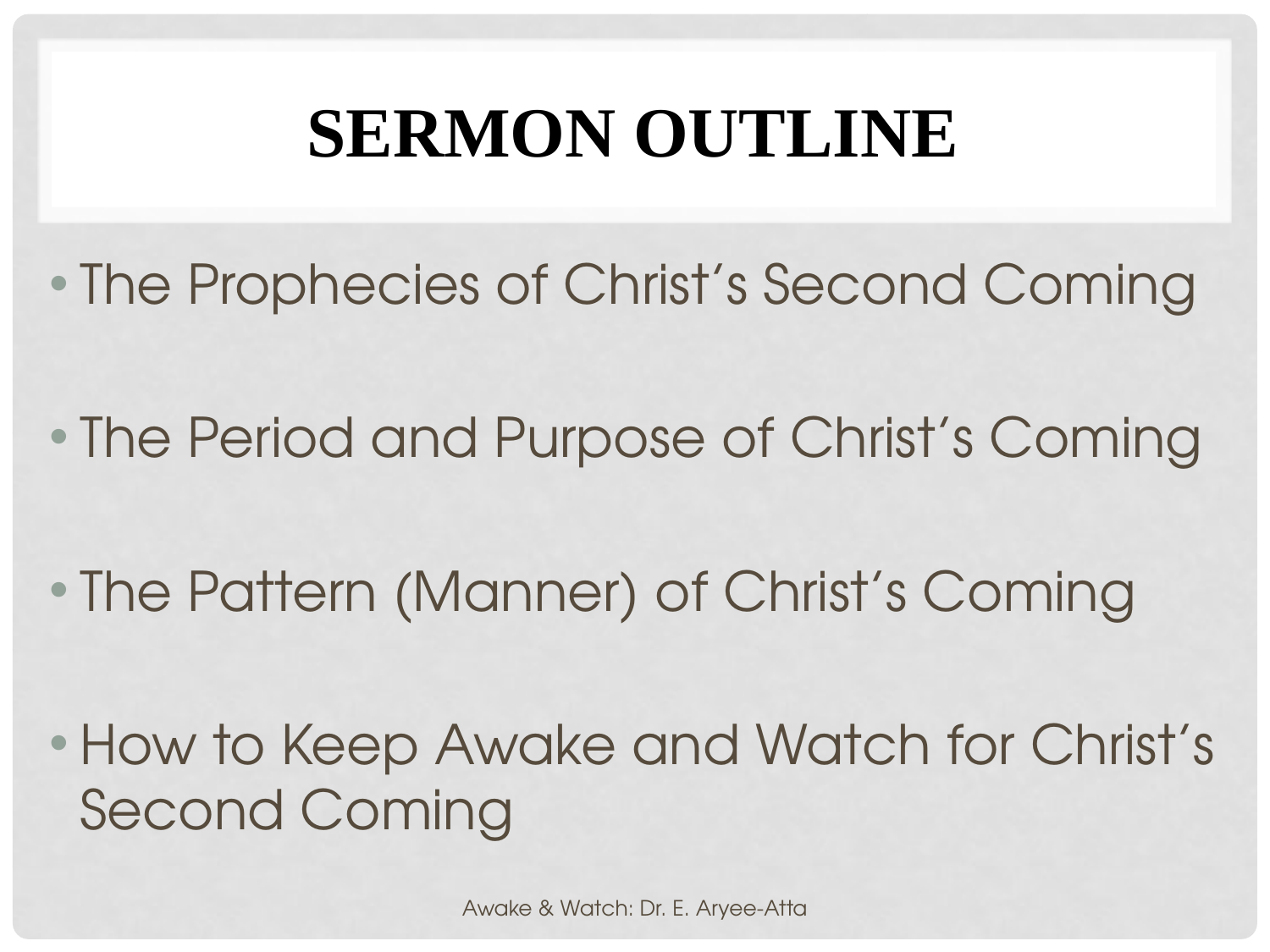

# Sermon outline
The Prophecies of Christ’s Second Coming

The Period and Purpose of Christ’s Coming

The Pattern (Manner) of Christ’s Coming

How to Keep Awake and Watch for Christ’s Second Coming

Awake & Watch: Dr. E. Aryee-Atta